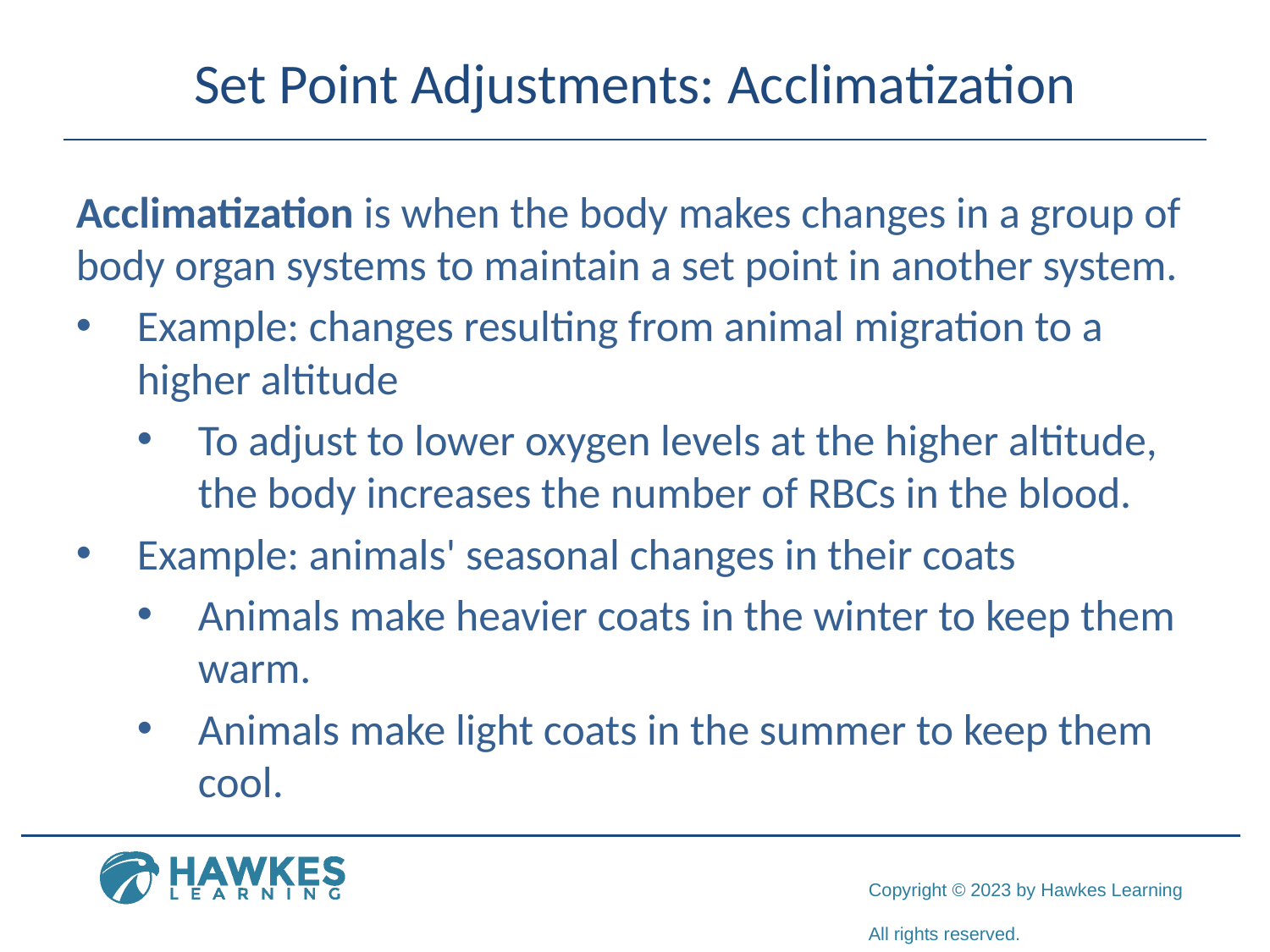

# Set Point Adjustments: Acclimatization
Acclimatization is when the body makes changes in a group of body organ systems to maintain a set point in another system.
Example: changes resulting from animal migration to a higher altitude
To adjust to lower oxygen levels at the higher altitude, the body increases the number of RBCs in the blood.
Example: animals' seasonal changes in their coats
Animals make heavier coats in the winter to keep them warm.
Animals make light coats in the summer to keep them cool.